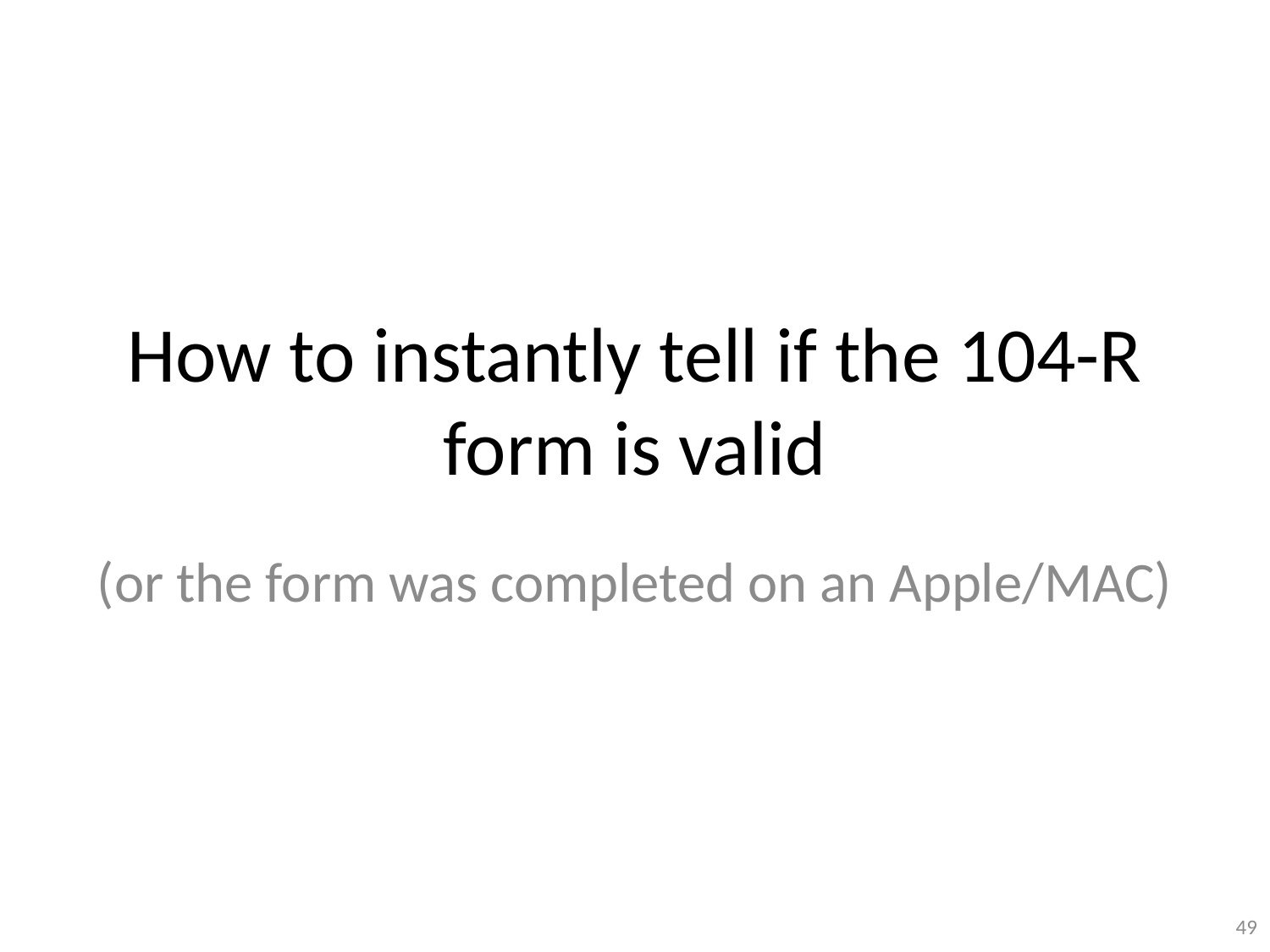

# How to instantly tell if the 104-R form is valid
(or the form was completed on an Apple/MAC)
49